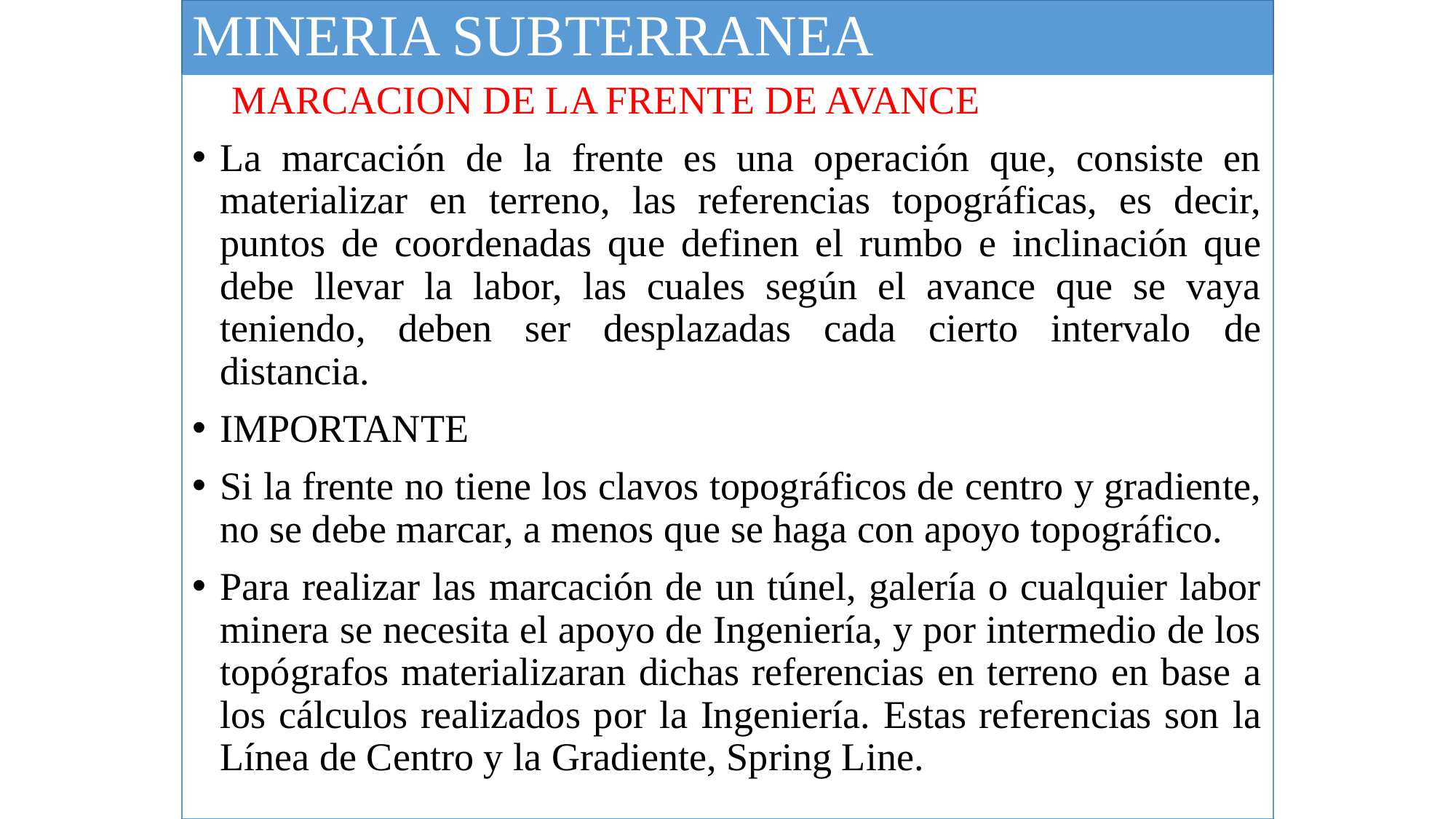

# MINERIA SUBTERRANEA
    MARCACION DE LA FRENTE DE AVANCE
La marcación de la frente es una operación que, consiste en materializar en terreno, las referencias topográficas, es decir, puntos de coordenadas que definen el rumbo e inclinación que debe llevar la labor, las cuales según el avance que se vaya teniendo, deben ser desplazadas cada cierto intervalo de distancia.
IMPORTANTE
Si la frente no tiene los clavos topográficos de centro y gradiente, no se debe marcar, a menos que se haga con apoyo topográfico.
Para realizar las marcación de un túnel, galería o cualquier labor minera se necesita el apoyo de Ingeniería, y por intermedio de los topógrafos materializaran dichas referencias en terreno en base a los cálculos realizados por la Ingeniería. Estas referencias son la Línea de Centro y la Gradiente, Spring Line.